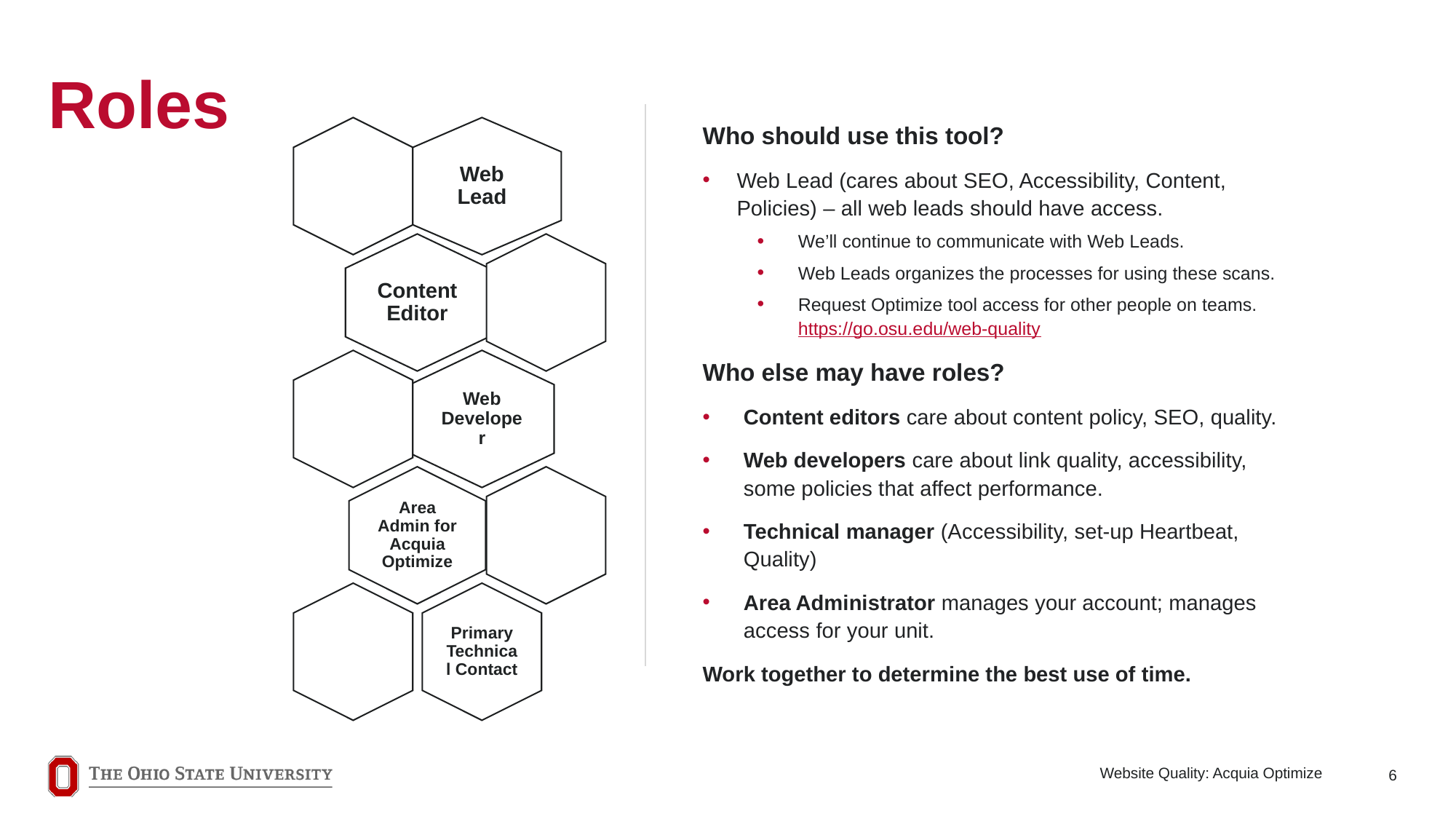

# Roles
Who should use this tool?
Web Lead (cares about SEO, Accessibility, Content, Policies) – all web leads should have access.
We’ll continue to communicate with Web Leads.
Web Leads organizes the processes for using these scans.
Request Optimize tool access for other people on teams. https://go.osu.edu/web-quality
Who else may have roles?
Content editors care about content policy, SEO, quality.
Web developers care about link quality, accessibility, some policies that affect performance.
Technical manager (Accessibility, set-up Heartbeat, Quality)
Area Administrator manages your account; manages access for your unit.
Work together to determine the best use of time.

Web Lead

Content Editor

Web Developer

Area Admin for Acquia Optimize

Primary Technical Contact

Website Quality: Acquia Optimize
6